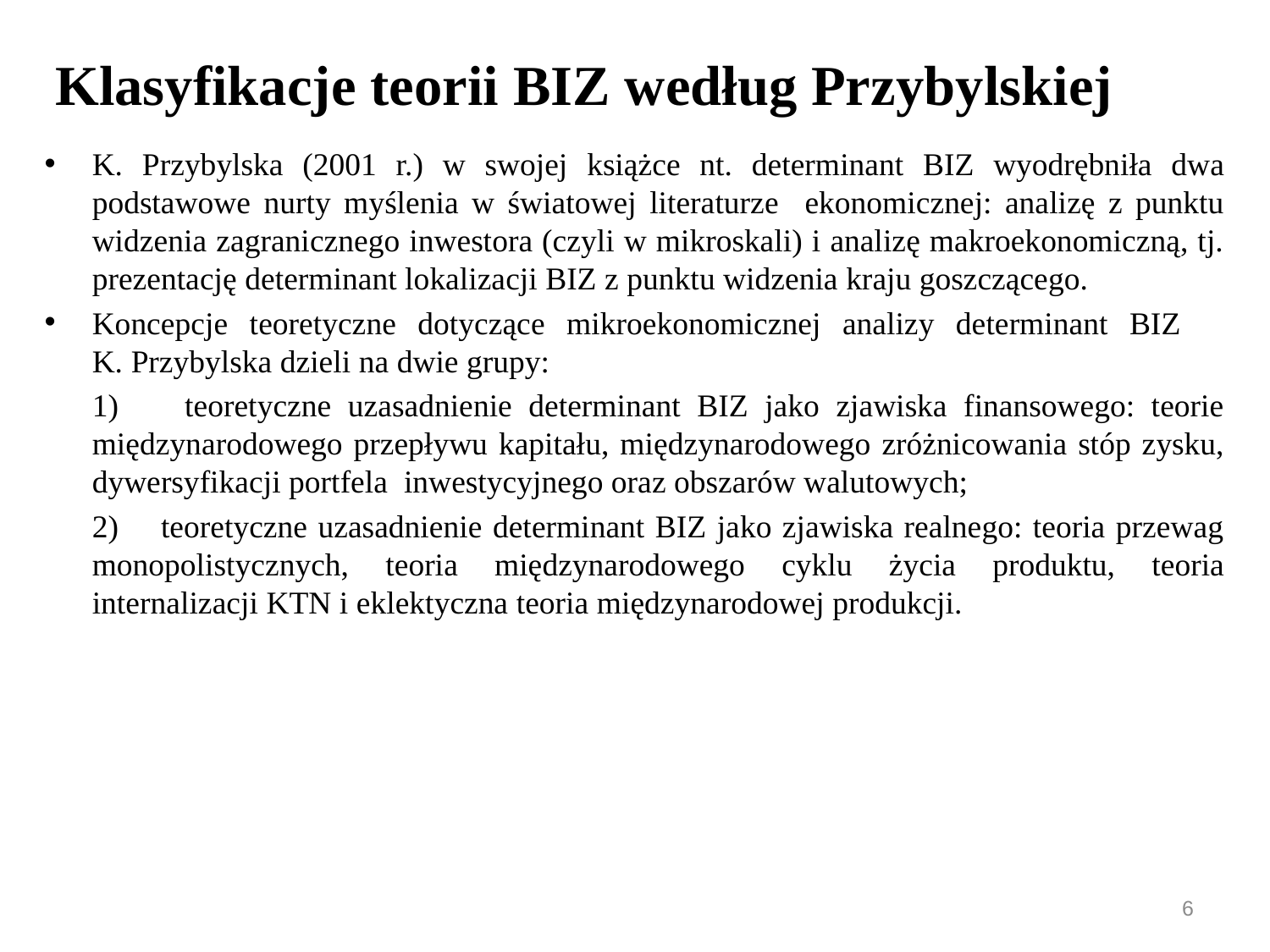

# Klasyfikacje teorii BIZ według Przybylskiej
K. Przybylska (2001 r.) w swojej książce nt. determinant BIZ wyodrębniła dwa podstawowe nurty myślenia w światowej literaturze  ekonomicznej: analizę z punktu widzenia zagranicznego inwestora (czyli w mikroskali) i analizę makroekonomiczną, tj. prezentację determinant lokalizacji BIZ z punktu widzenia kraju goszczącego.
Koncepcje teoretyczne dotyczące mikroekonomicznej analizy determinant BIZ
K. Przybylska dzieli na dwie grupy:
	1)    teoretyczne uzasadnienie determinant BIZ jako zjawiska finansowego: teorie międzynarodowego przepływu kapitału, międzynarodowego zróżnicowania stóp zysku, dywersyfikacji portfela  inwestycyjnego oraz obszarów walutowych;
	2)    teoretyczne uzasadnienie determinant BIZ jako zjawiska realnego: teoria przewag monopolistycznych, teoria międzynarodowego cyklu życia produktu, teoria internalizacji KTN i eklektyczna teoria międzynarodowej produkcji.

6